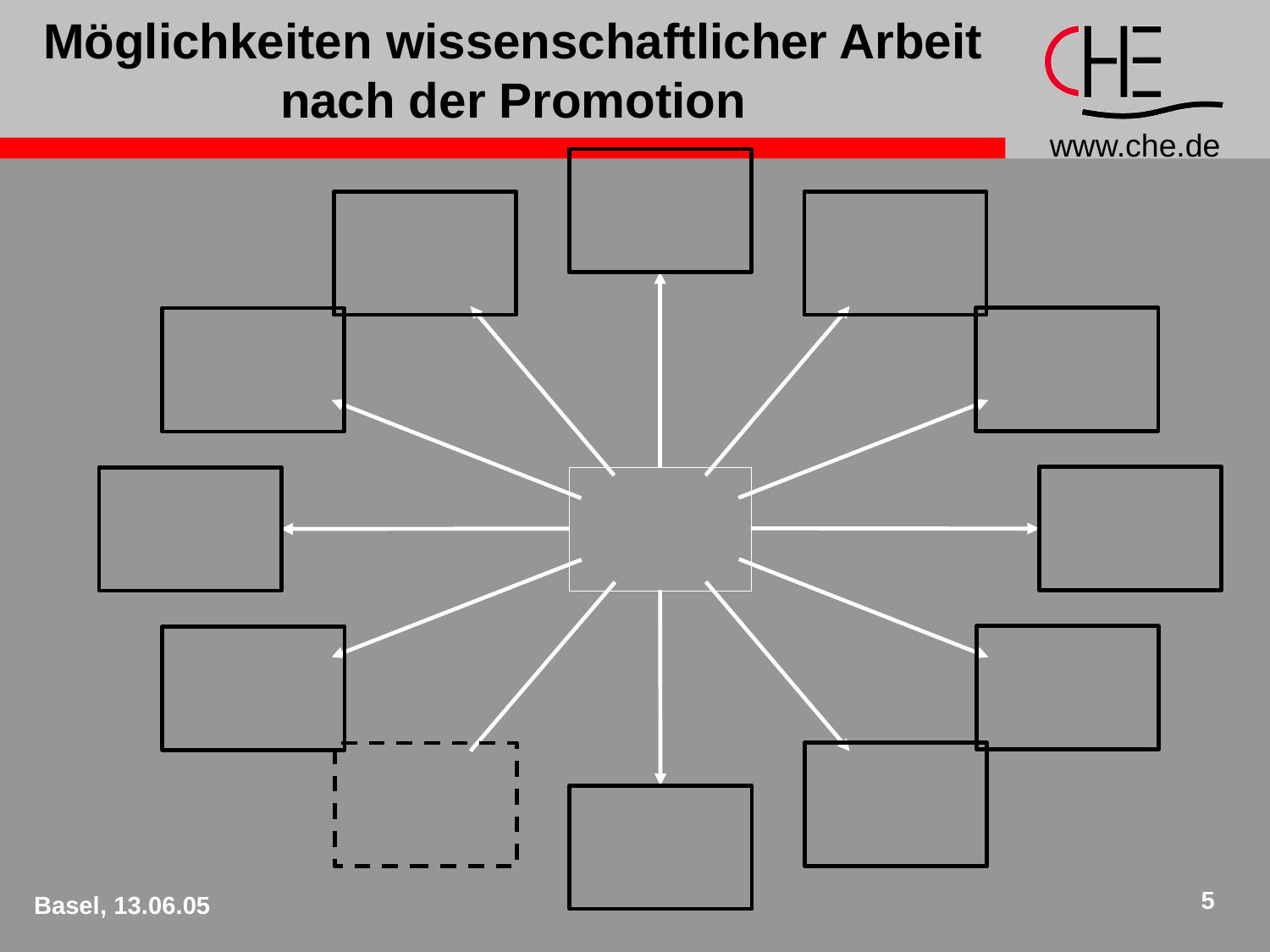

# Möglichkeiten wissenschaftlicher Arbeit nach der Promotion
???
5